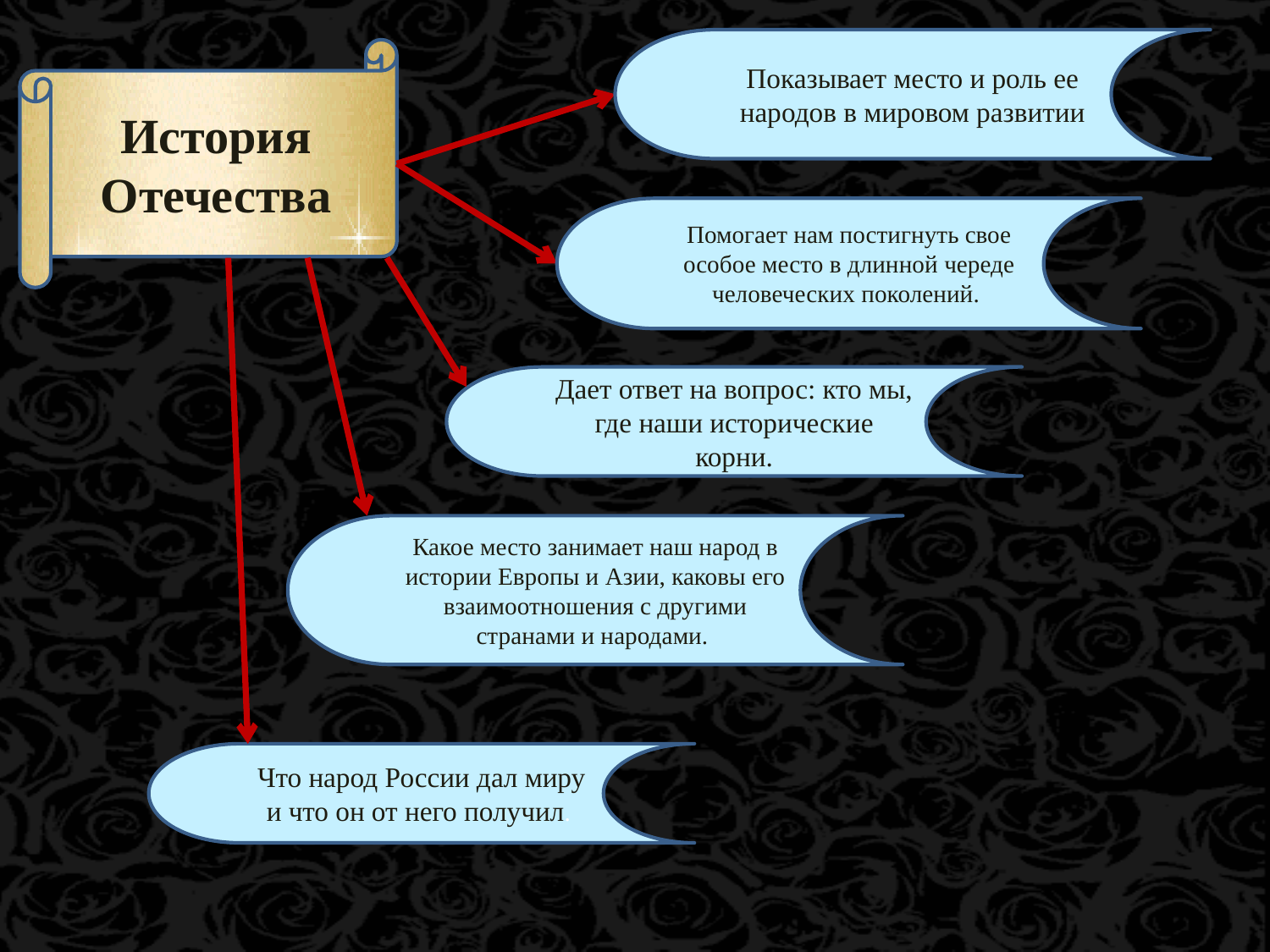

Показывает место и роль ее народов в мировом развитии
История Отечества
Помогает нам постигнуть свое особое место в длинной череде человеческих поколений.
Дает ответ на вопрос: кто мы, где наши исторические корни.
Какое место занимает наш народ в истории Европы и Азии, каковы его взаимоотношения с другими странами и народами.
Что народ России дал миру и что он от него получил.